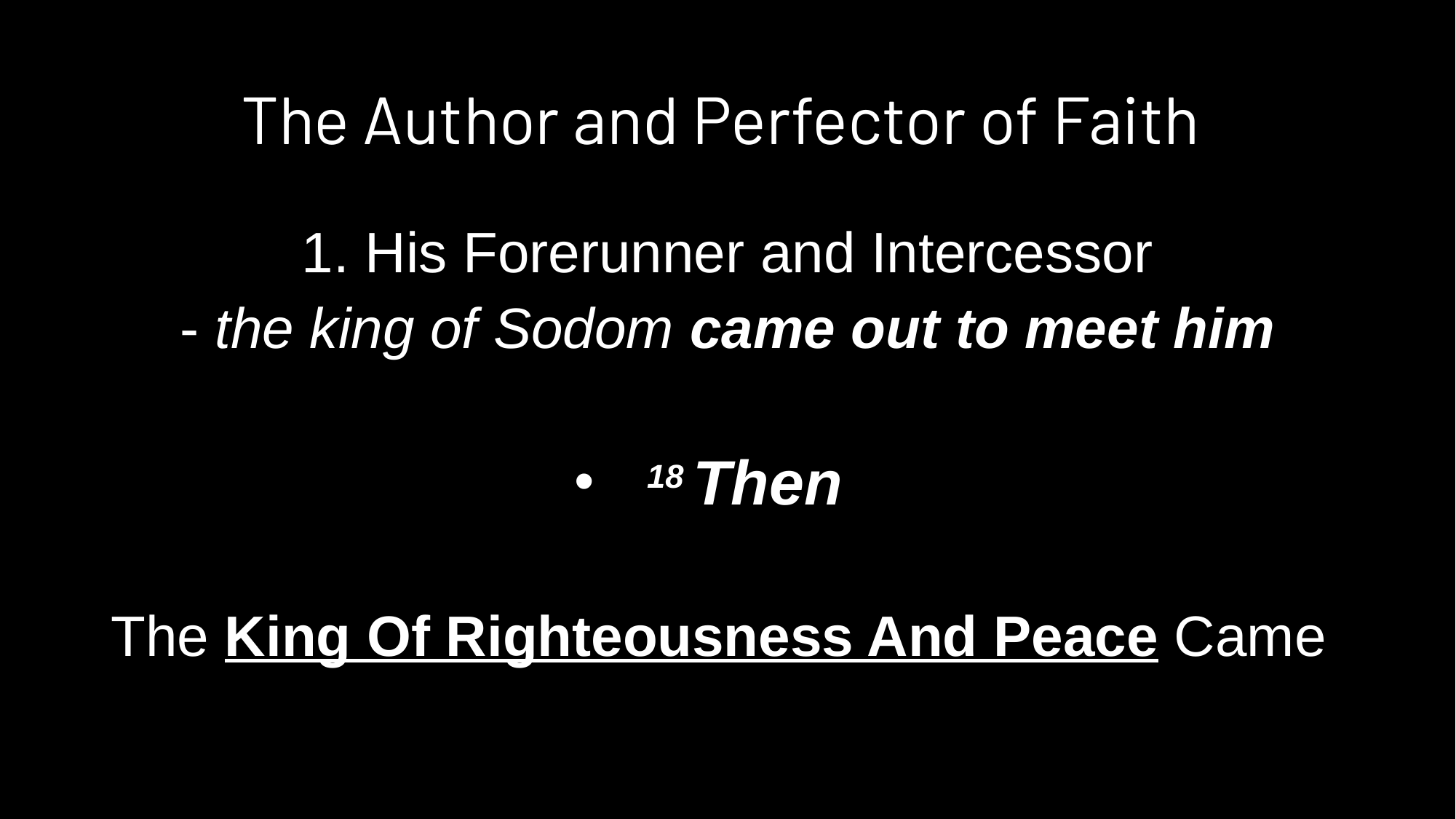

# The Author and Perfector of Faith
1. His Forerunner and Intercessor
- the king of Sodom came out to meet him

 18 Then

The King Of Righteousness And Peace Came